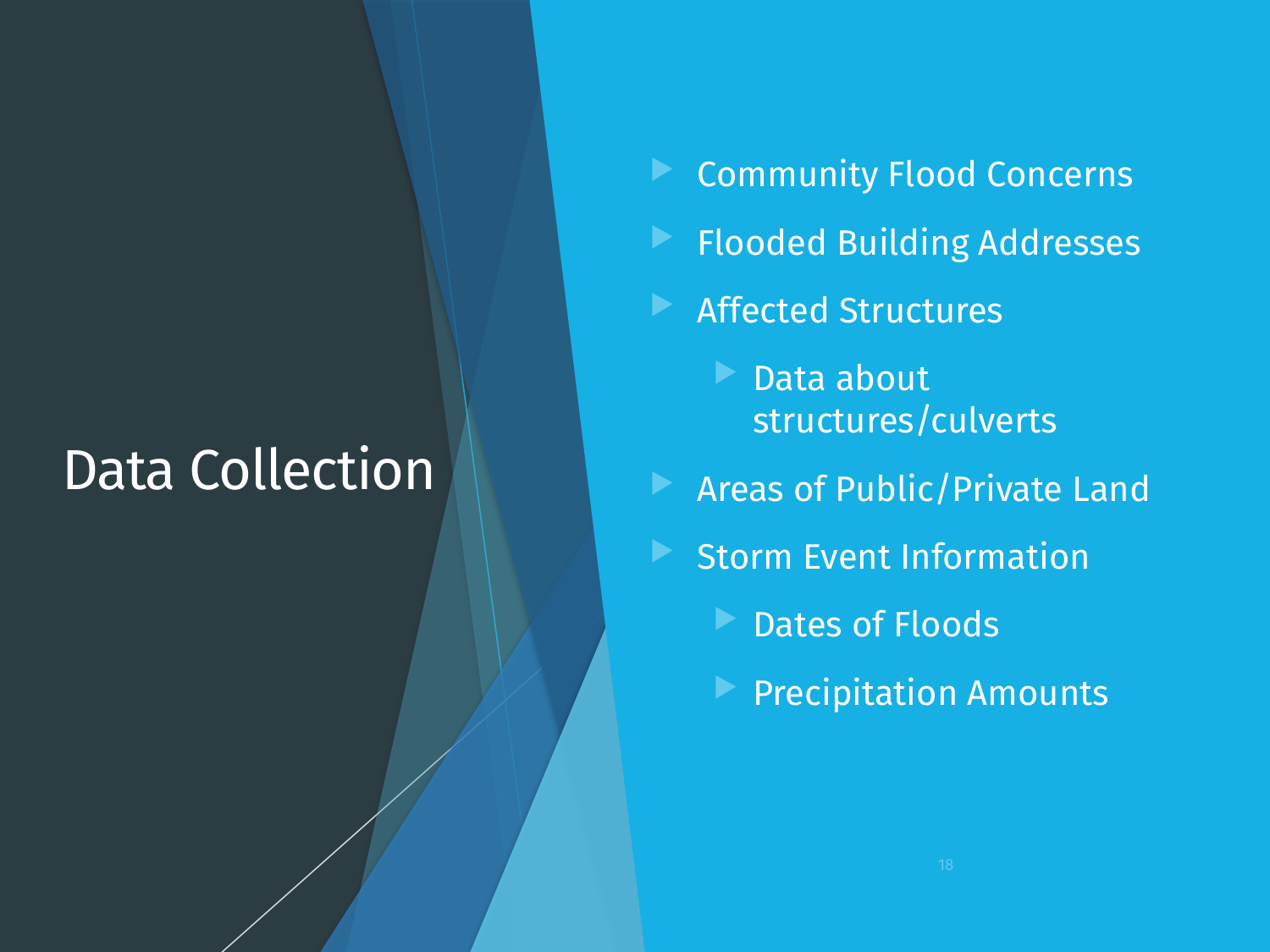

# Data Collection
Community Flood Concerns
Flooded Building Addresses
Affected Structures
Data about structures/culverts
Areas of Public/Private Land
Storm Event Information
Dates of Floods
Precipitation Amounts

18